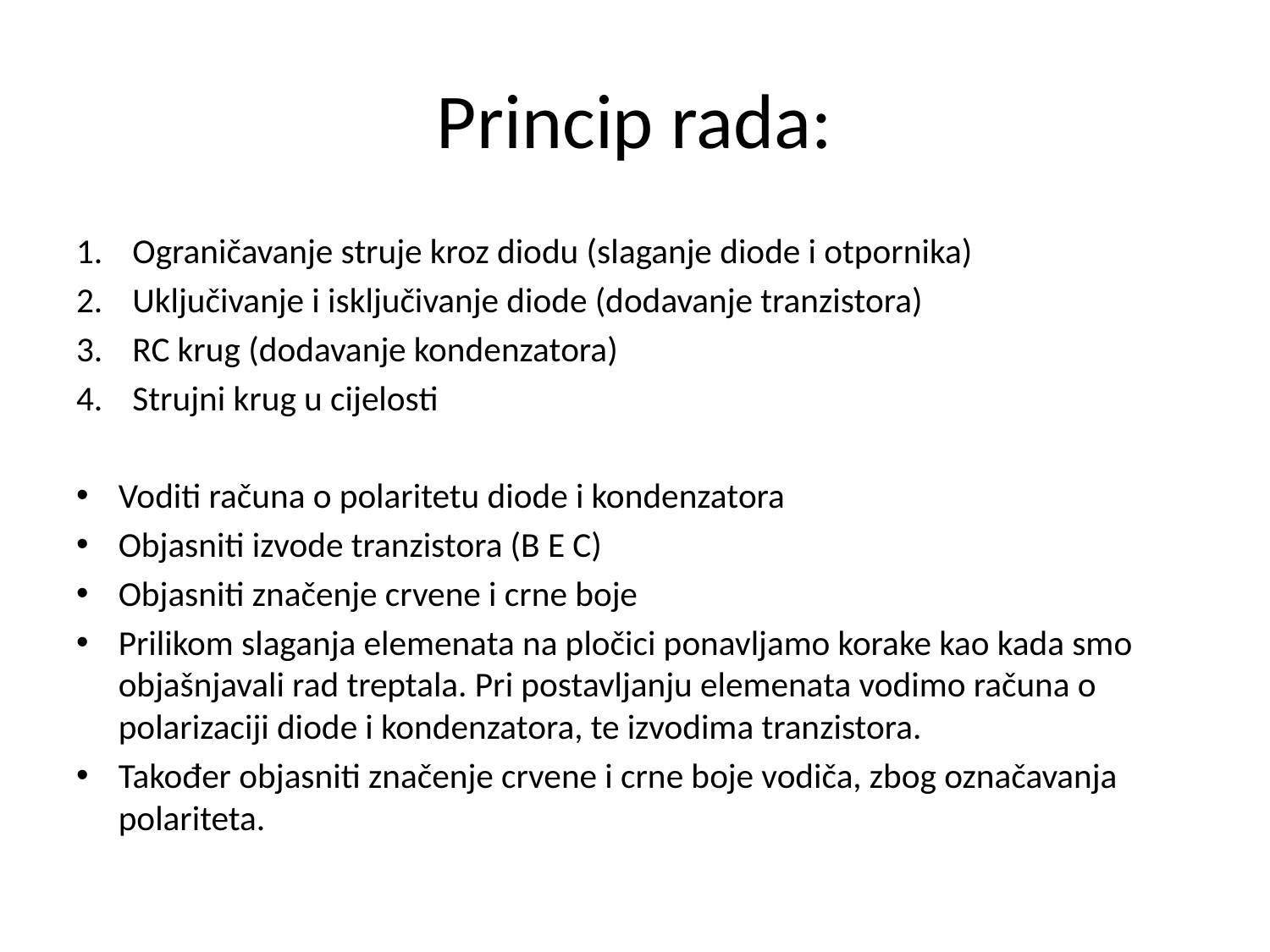

# Princip rada:
Ograničavanje struje kroz diodu (slaganje diode i otpornika)
Uključivanje i isključivanje diode (dodavanje tranzistora)
RC krug (dodavanje kondenzatora)
Strujni krug u cijelosti

Voditi računa o polaritetu diode i kondenzatora
Objasniti izvode tranzistora (B E C)
Objasniti značenje crvene i crne boje
Prilikom slaganja elemenata na pločici ponavljamo korake kao kada smo objašnjavali rad treptala. Pri postavljanju elemenata vodimo računa o polarizaciji diode i kondenzatora, te izvodima tranzistora.
Također objasniti značenje crvene i crne boje vodiča, zbog označavanja polariteta.